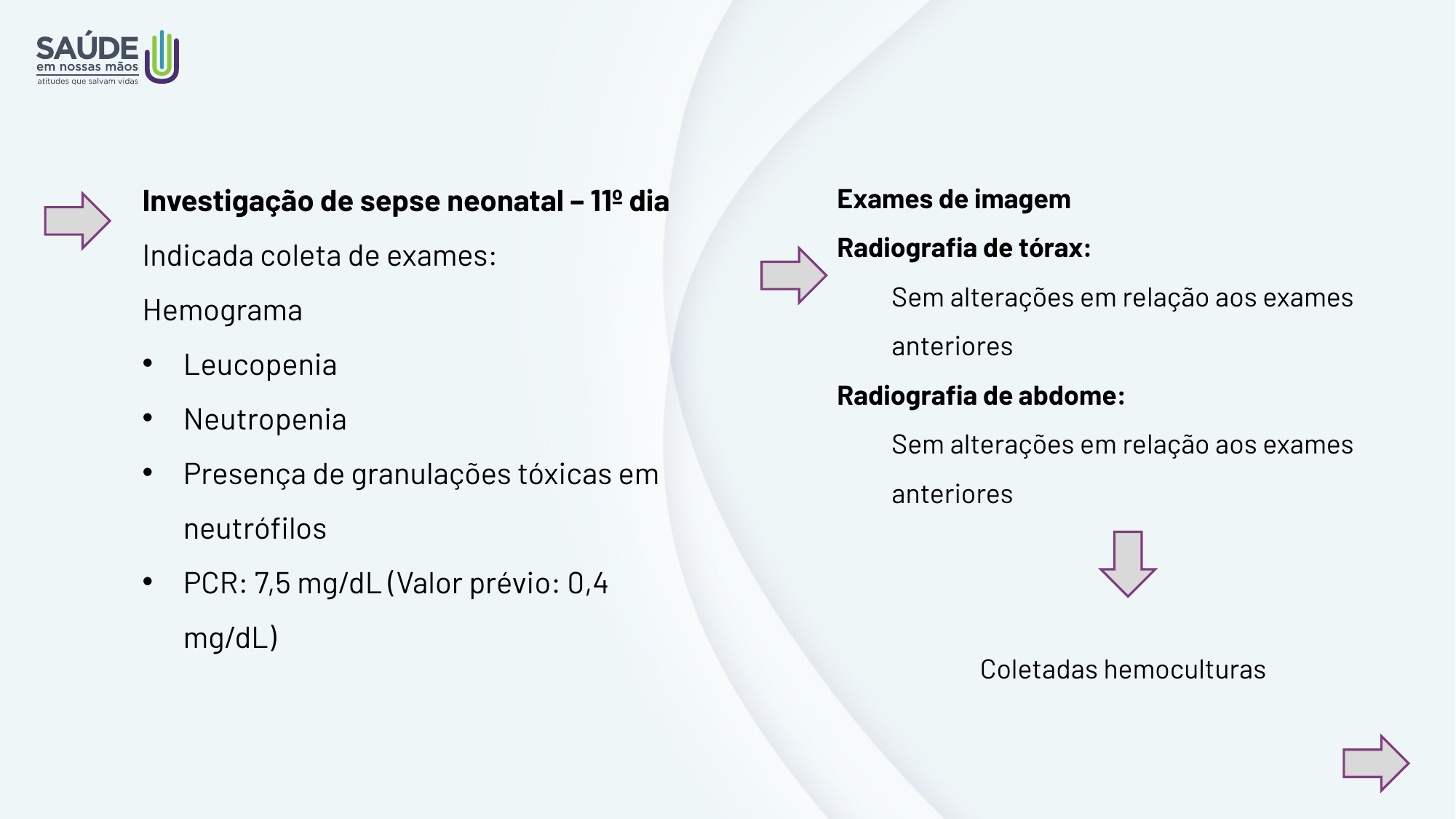

Investigação de sepse neonatal – 11º dia Indicada coleta de exames:
Hemograma
Leucopenia
Neutropenia
Presença de granulações tóxicas em neutrófilos
PCR: 7,5 mg/dL (Valor prévio: 0,4 mg/dL)

Exames de imagem
Radiografia de tórax:
Sem alterações em relação aos exames anteriores
Radiografia de abdome:
Sem alterações em relação aos exames anteriores

Coletadas hemoculturas